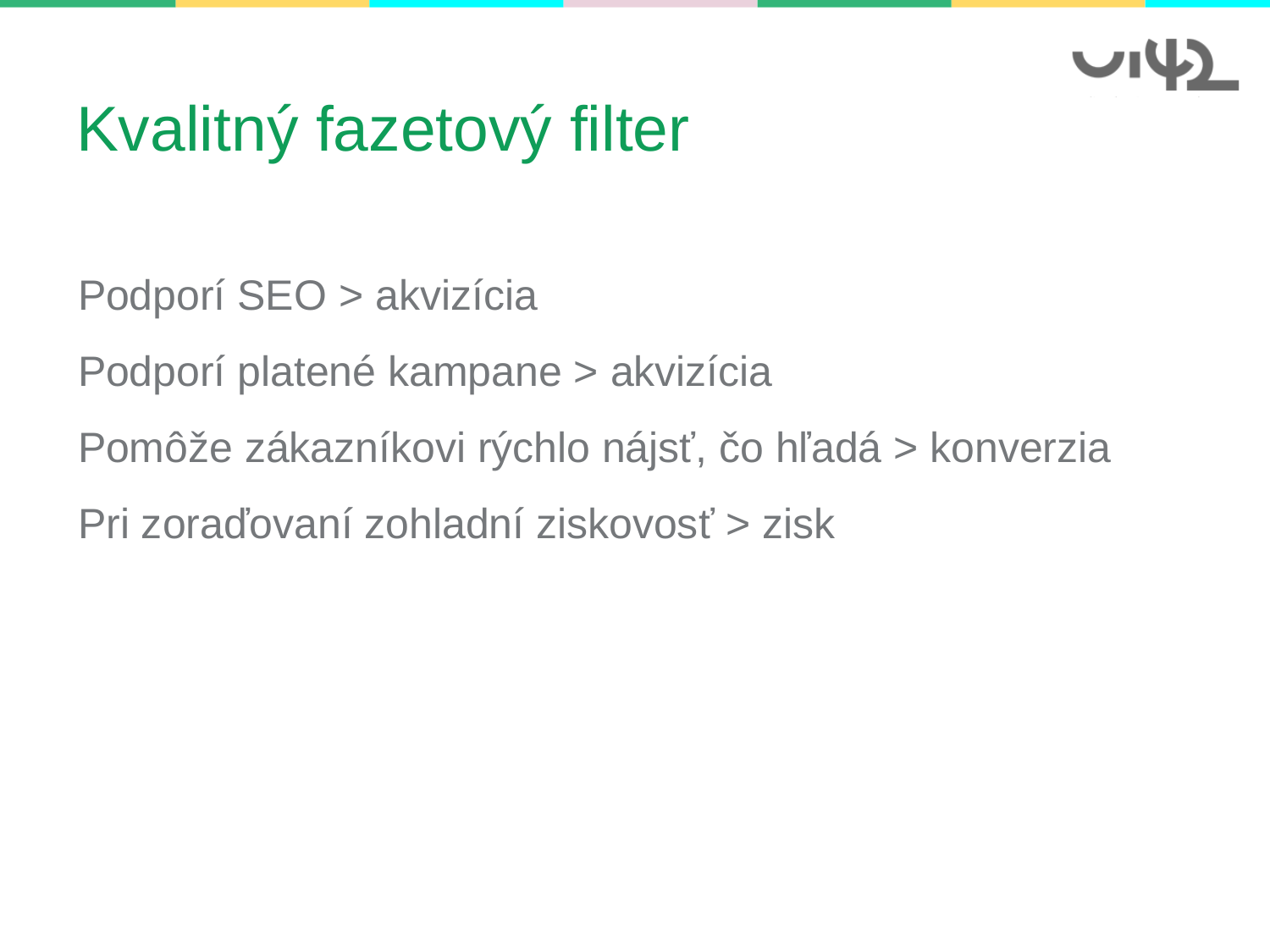

# Kvalitný fazetový filter
Podporí SEO > akvizícia
Podporí platené kampane > akvizícia
Pomôže zákazníkovi rýchlo nájsť, čo hľadá > konverzia
Pri zoraďovaní zohladní ziskovosť > zisk